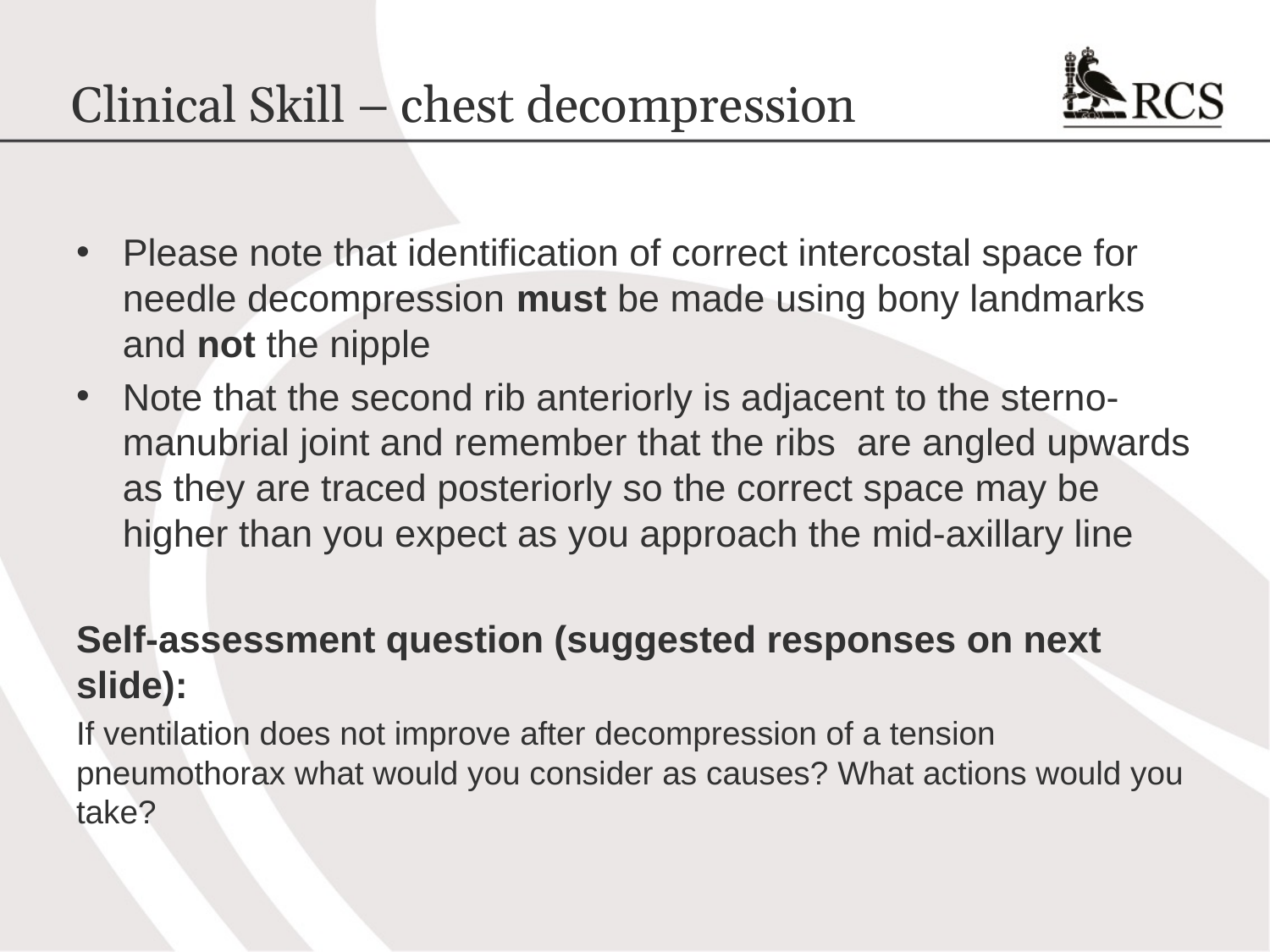

# Clinical Skill – chest decompression
Please note that identification of correct intercostal space for needle decompression must be made using bony landmarks and not the nipple
Note that the second rib anteriorly is adjacent to the sterno-manubrial joint and remember that the ribs  are angled upwards as they are traced posteriorly so the correct space may be higher than you expect as you approach the mid-axillary line

Self-assessment question (suggested responses on next slide):
If ventilation does not improve after decompression of a tension pneumothorax what would you consider as causes? What actions would you take?